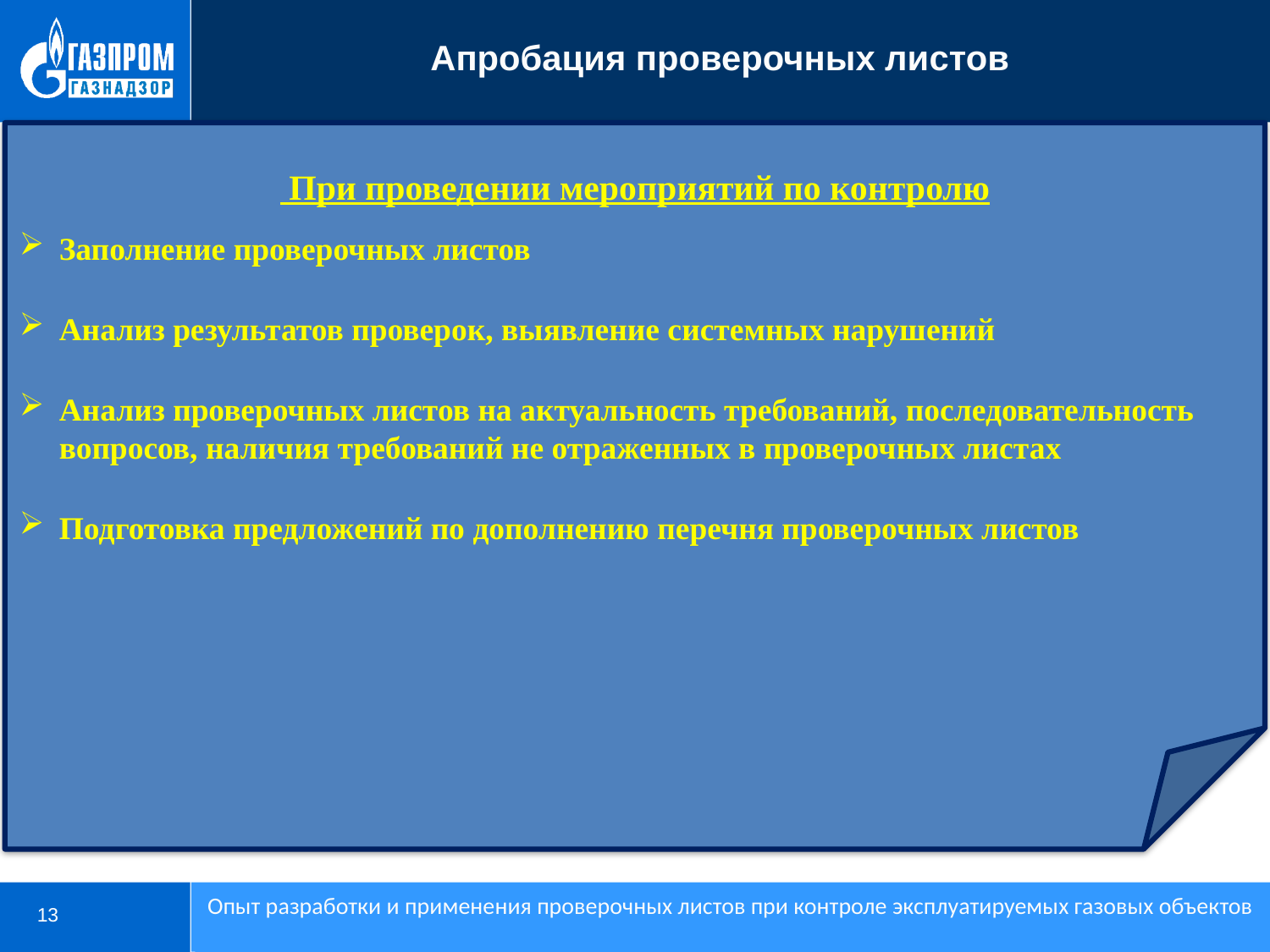

Апробация проверочных листов

 При проведении мероприятий по контролю
Заполнение проверочных листов
Анализ результатов проверок, выявление системных нарушений
Анализ проверочных листов на актуальность требований, последовательность вопросов, наличия требований не отраженных в проверочных листах
Подготовка предложений по дополнению перечня проверочных листов
Опыт разработки и применения проверочных листов при контроле эксплуатируемых газовых объектов